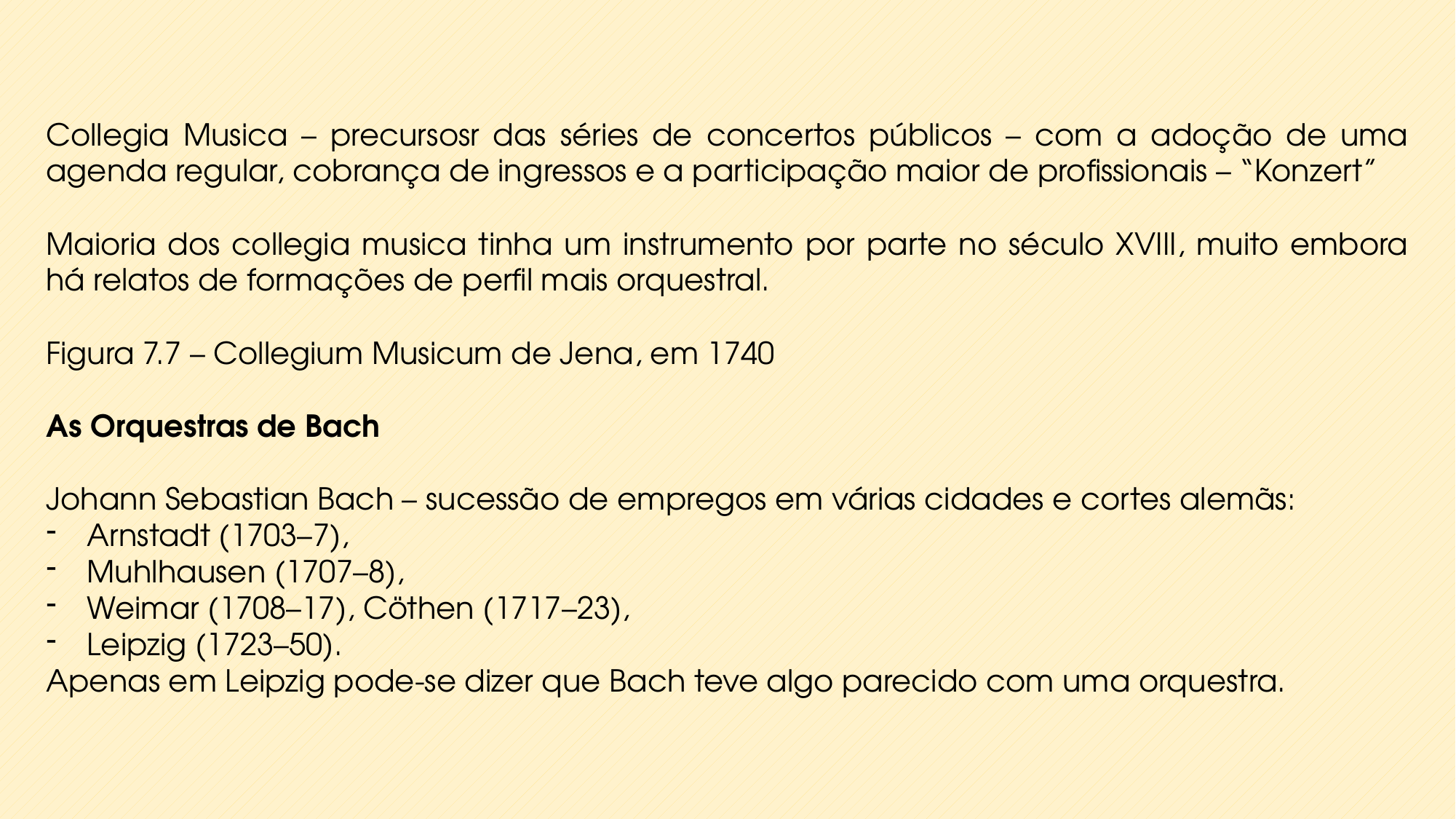

Collegia Musica – precursosr das séries de concertos públicos – com a adoção de uma agenda regular, cobrança de ingressos e a participação maior de profissionais – “Konzert”

Maioria dos collegia musica tinha um instrumento por parte no século XVIII, muito embora há relatos de formações de perfil mais orquestral.

Figura 7.7 – Collegium Musicum de Jena, em 1740

As Orquestras de Bach

Johann Sebastian Bach – sucessão de empregos em várias cidades e cortes alemãs:
Arnstadt (1703–7),
Muhlhausen (1707–8),
Weimar (1708–17), Cöthen (1717–23),
Leipzig (1723–50).
Apenas em Leipzig pode-se dizer que Bach teve algo parecido com uma orquestra.